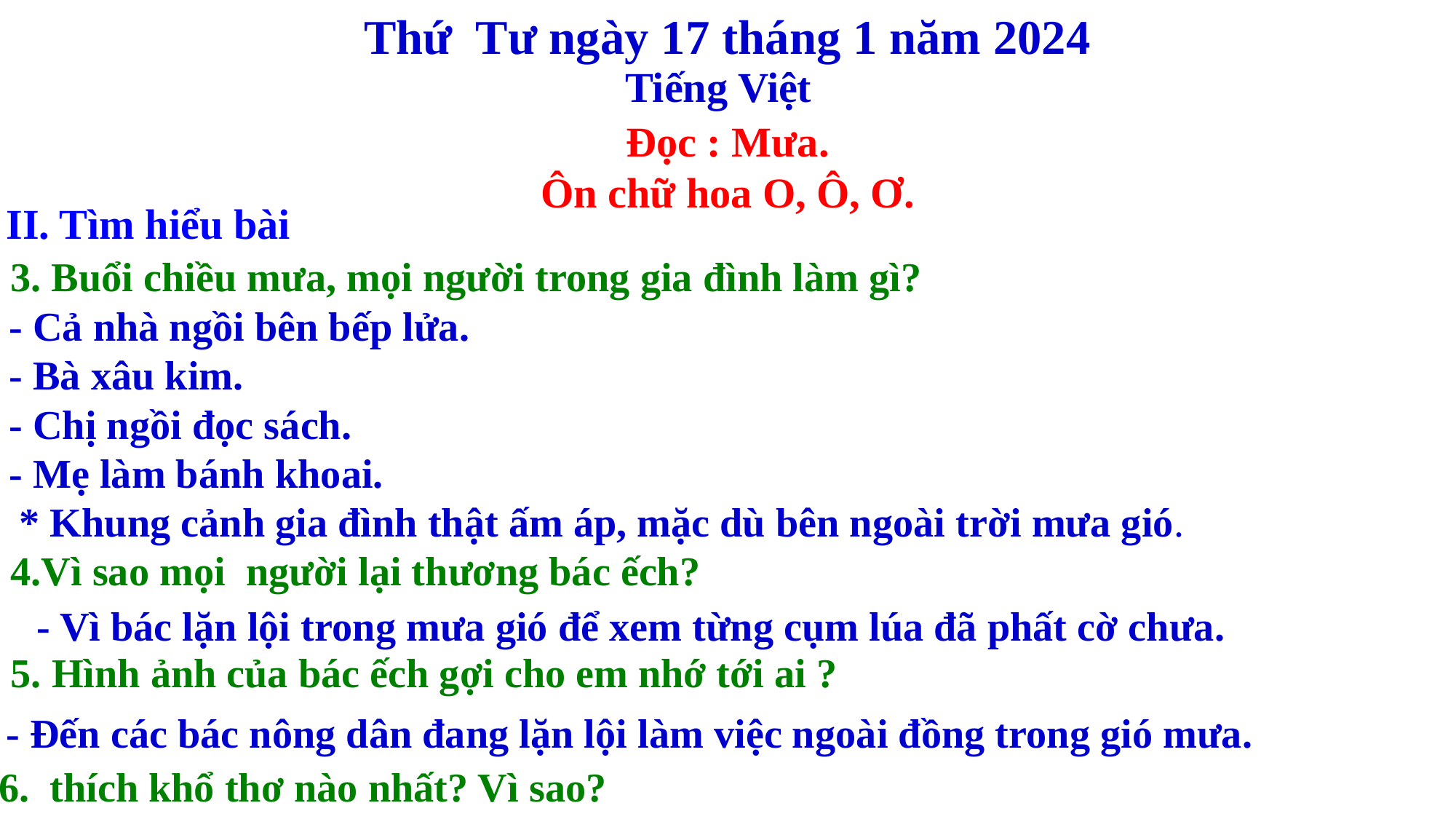

Thứ  Tư ngày 17 tháng 1 năm 2024
Tiếng Việt
Đọc : Mưa.
Ôn chữ hoa O, Ô, Ơ.
II. Tìm hiểu bài
3. Buổi chiều mưa, mọi người trong gia đình làm gì?
- Cả nhà ngồi bên bếp lửa.
- Bà xâu kim.
- Chị ngồi đọc sách.
- Mẹ làm bánh khoai.
 * Khung cảnh gia đình thật ấm áp, mặc dù bên ngoài trời mưa gió.
4.Vì sao mọi  người lại thương bác ếch?
    - Vì bác lặn lội trong mưa gió để xem từng cụm lúa đã phất cờ chưa.
5. Hình ảnh của bác ếch gợi cho em nhớ tới ai ?
- Đến các bác nông dân đang lặn lội làm việc ngoài đồng trong gió mưa.
6.  thích khổ thơ nào nhất? Vì sao?